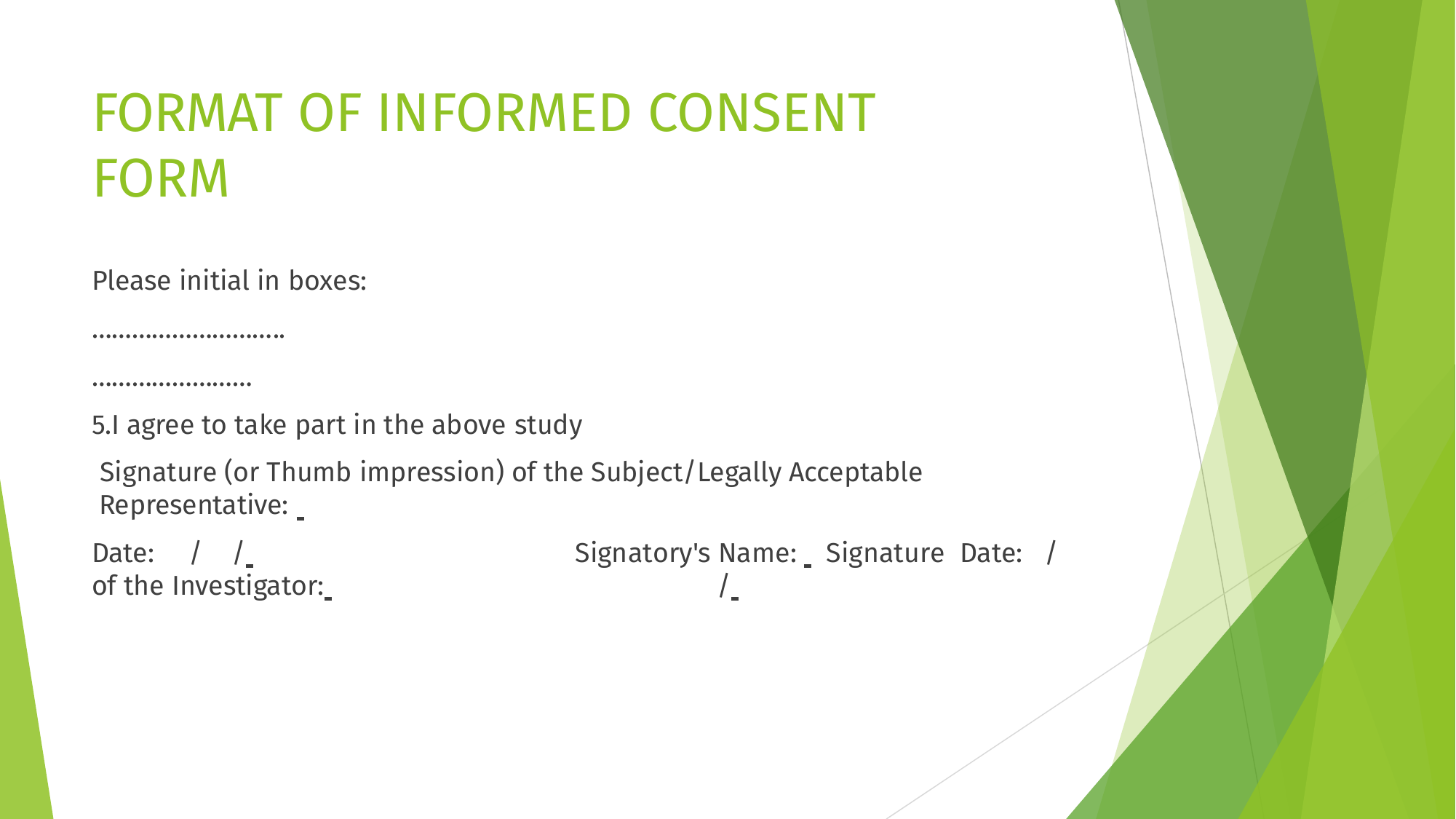

# FORMAT OF INFORMED CONSENT FORM
Please initial in boxes:
………………………..
……………………
5.I agree to take part in the above study
Signature (or Thumb impression) of the Subject/Legally Acceptable  Representative:
Date:	/	/
of the Investigator:
Signatory's Name:  	Signature  Date:	/	/